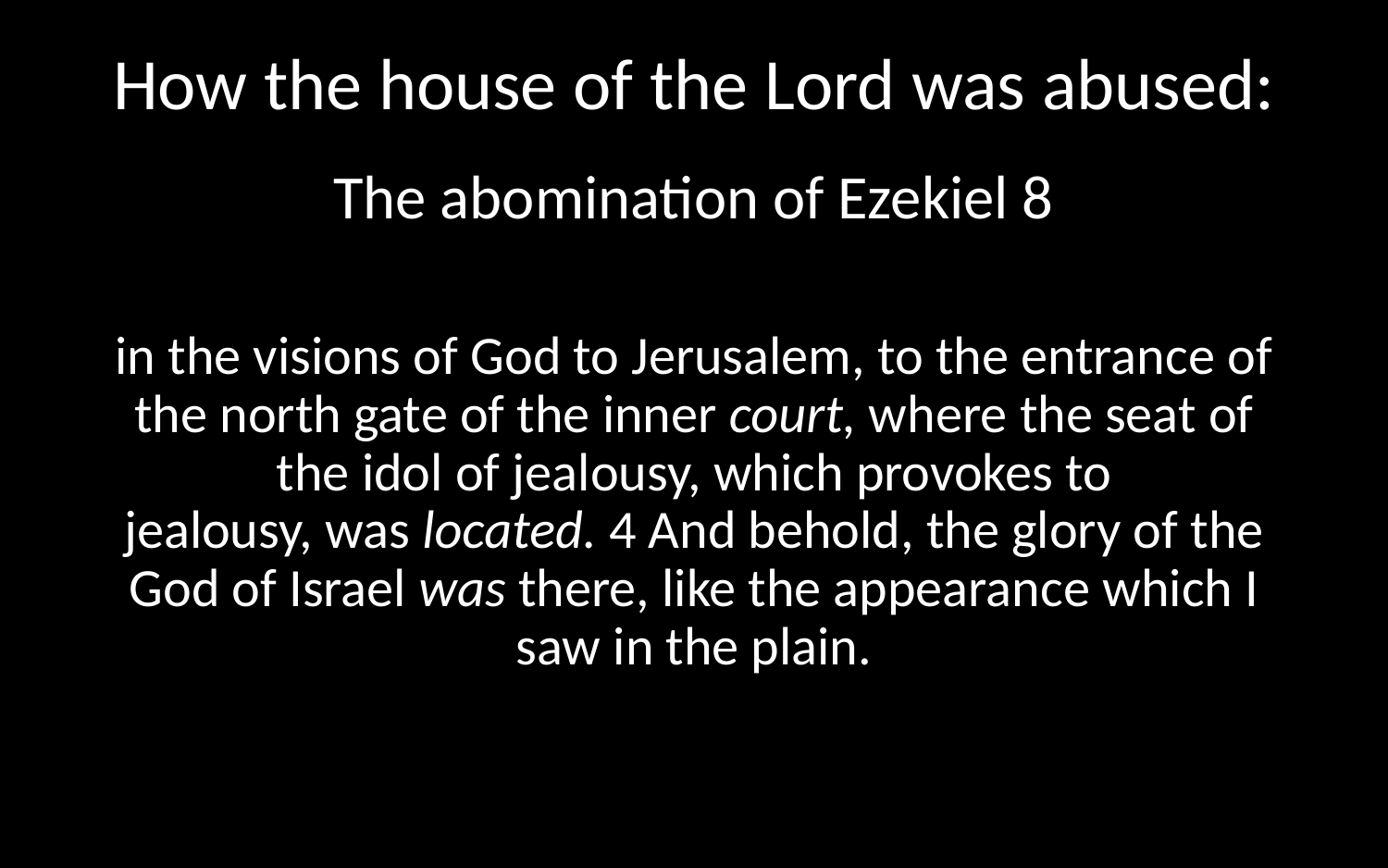

# How the house of the Lord was abused:
The abomination of Ezekiel 8

in the visions of God to Jerusalem, to the entrance of the north gate of the inner court, where the seat of the idol of jealousy, which provokes to jealousy, was located. 4 And behold, the glory of the God of Israel was there, like the appearance which I saw in the plain.